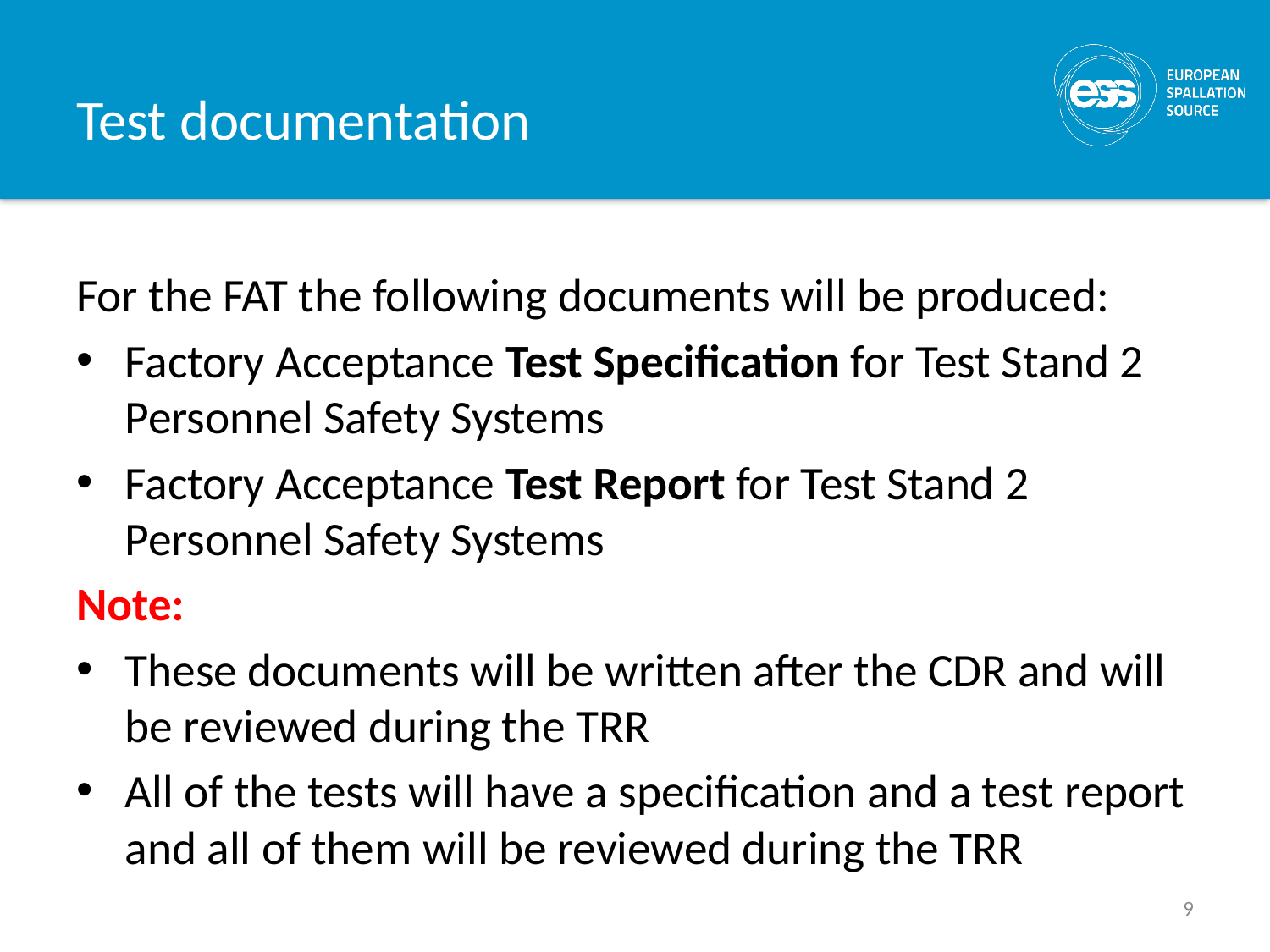

# Test documentation
For the FAT the following documents will be produced:
Factory Acceptance Test Specification for Test Stand 2 Personnel Safety Systems
Factory Acceptance Test Report for Test Stand 2 Personnel Safety Systems
Note:
These documents will be written after the CDR and will be reviewed during the TRR
All of the tests will have a specification and a test report and all of them will be reviewed during the TRR
9